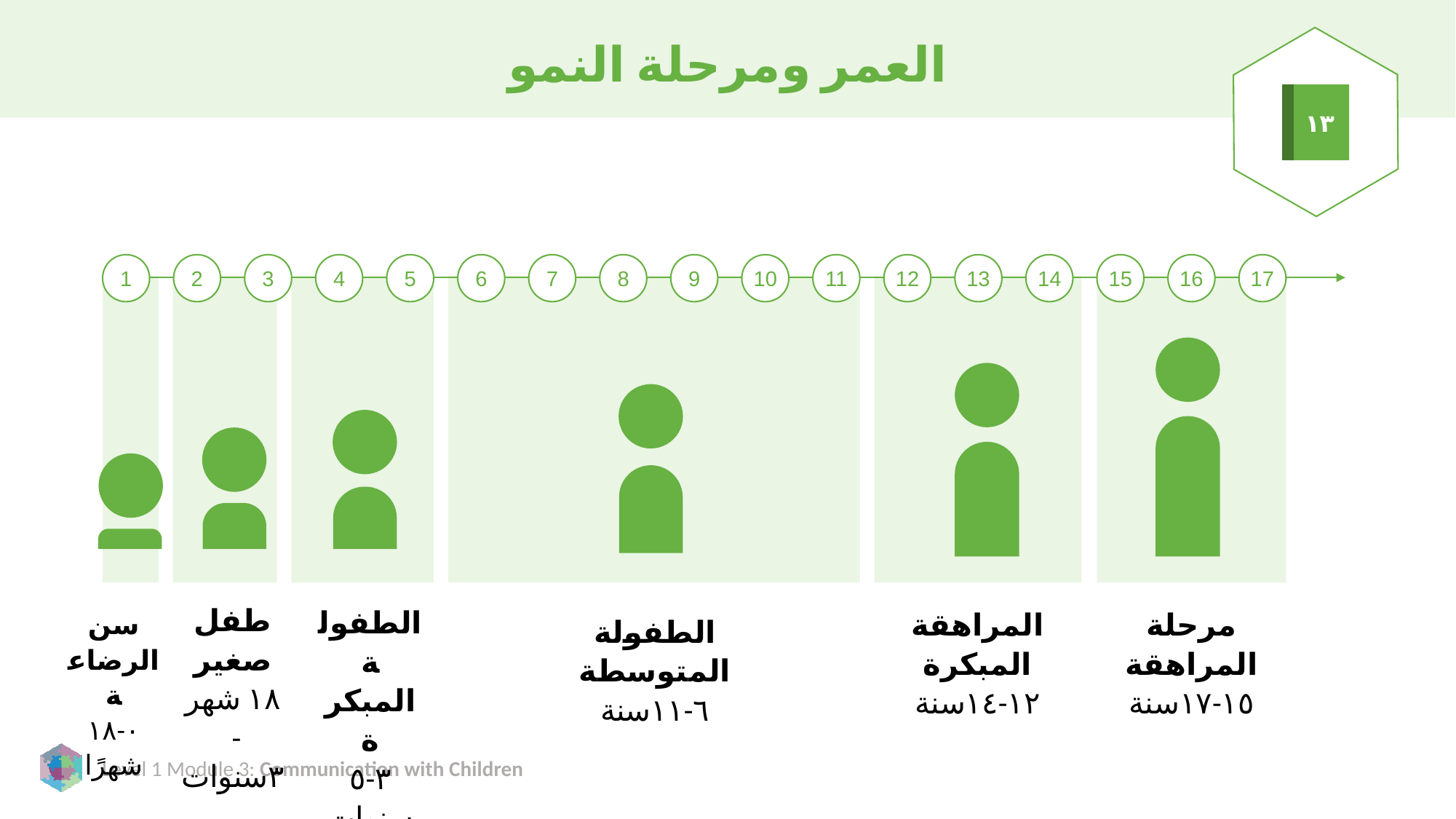

# العمر ومرحلة النمو

١٣

1
2
3
4
5
6
7
8
9
10
11
12
13
14
15
16
17

طفل صغير
١٨ شهر -  ٣سنوات
الطفولة المبكرة
٣-٥ سنوات
المراهقة المبكرة
١٢-١٤سنة
مرحلة المراهقة
١٥-١٧سنة
سن الرضاعة
٠-١٨ شهرًا
الطفولة المتوسطة
٦-١١سنة